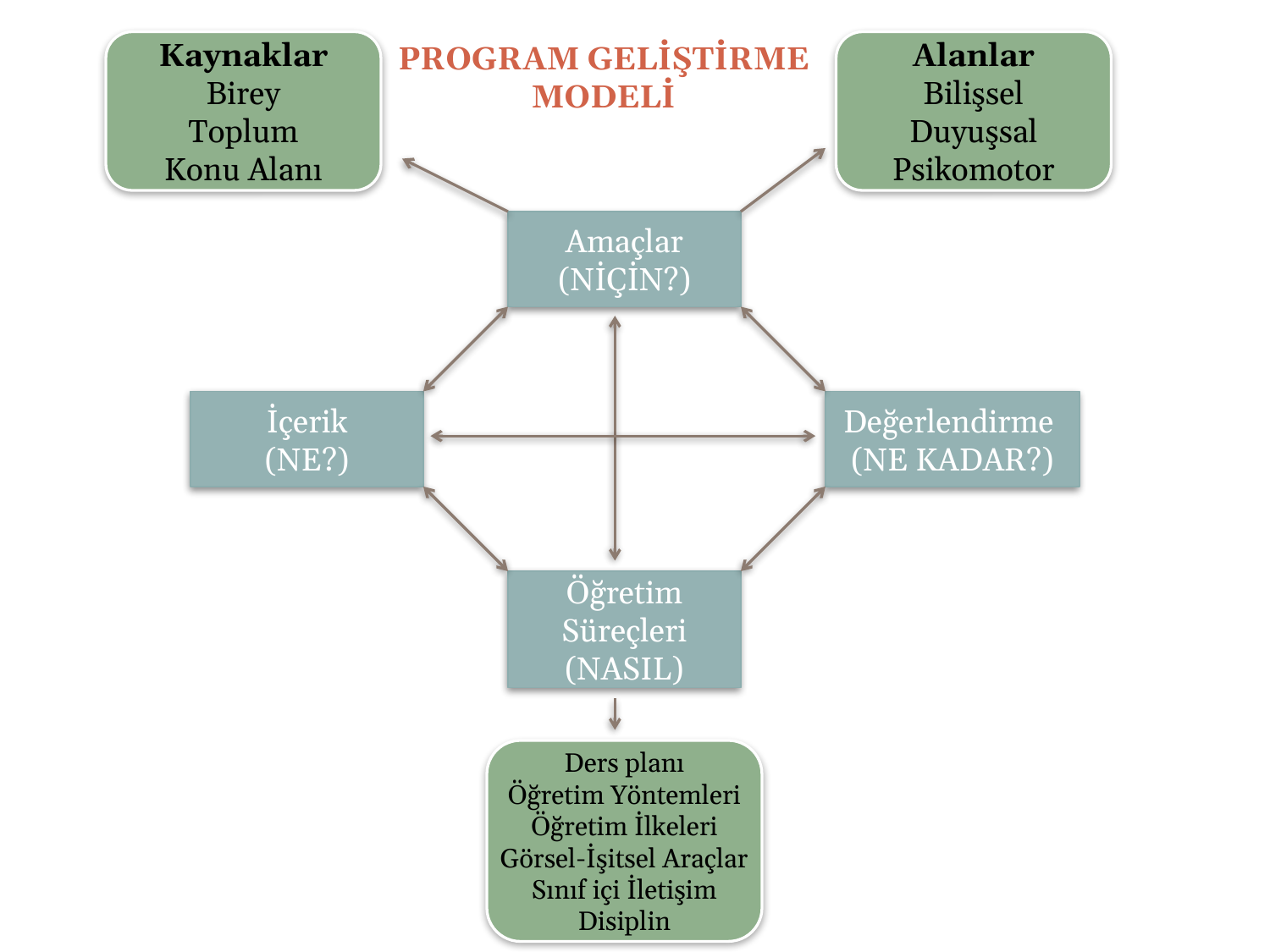

Kaynaklar
Birey
Toplum
Konu Alanı
PROGRAM GELİŞTİRME MODELİ
Alanlar
Bilişsel
Duyuşsal
Psikomotor
Amaçlar
(NİÇİN?)
İçerik
(NE?)
Değerlendirme
(NE KADAR?)
Öğretim
Süreçleri (NASIL)
Ders planı
Öğretim Yöntemleri
Öğretim İlkeleri
Görsel-İşitsel Araçlar
Sınıf içi İletişim
Disiplin